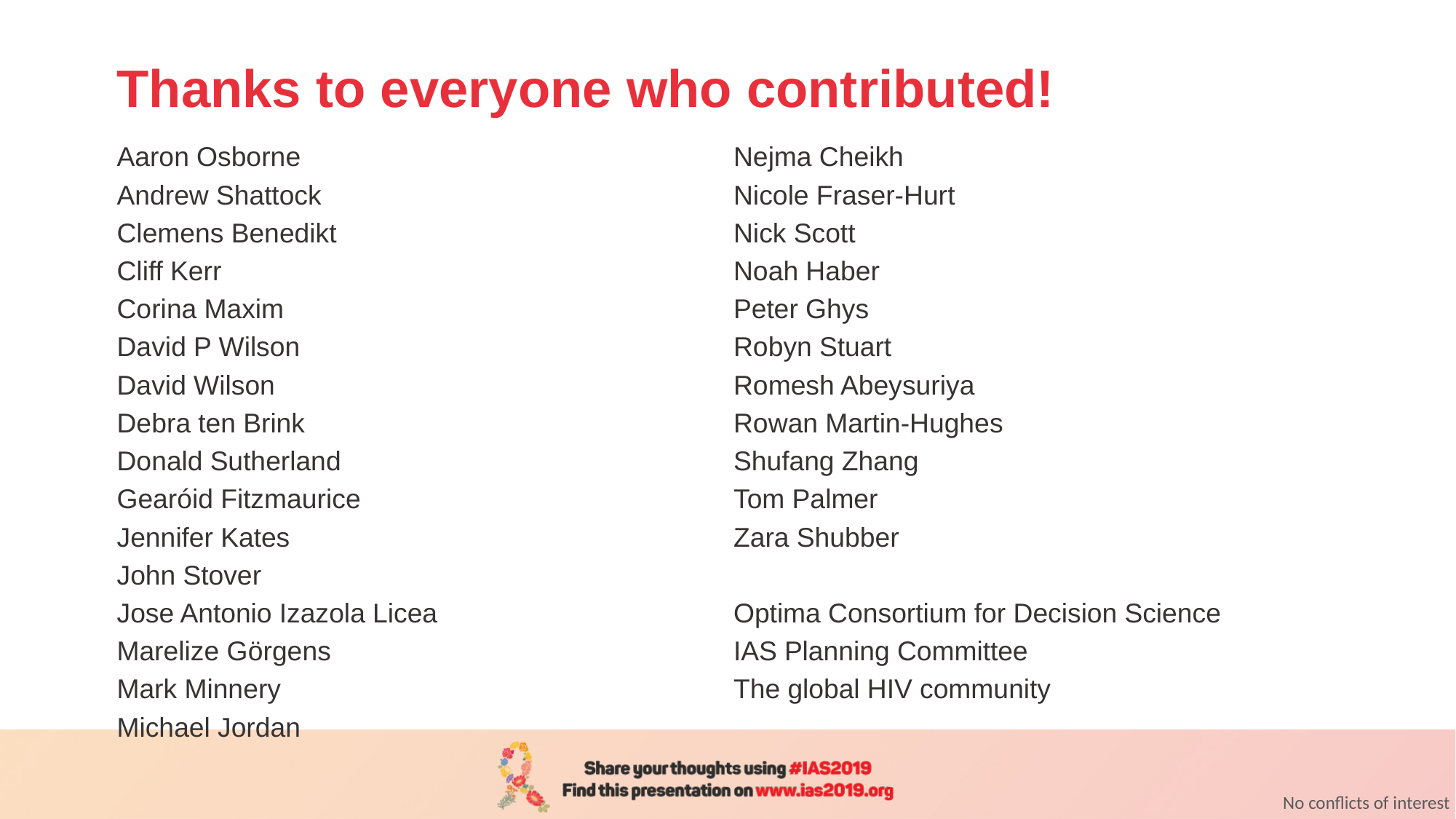

# Thanks to everyone who contributed!
Aaron Osborne
Andrew Shattock
Clemens Benedikt
Cliff Kerr
Corina Maxim
David P Wilson
David Wilson
Debra ten Brink
Donald Sutherland
Gearóid Fitzmaurice
Jennifer Kates
John Stover
Jose Antonio Izazola Licea
Marelize Görgens
Mark Minnery
Michael Jordan
Nejma Cheikh
Nicole Fraser-Hurt
Nick Scott
Noah Haber
Peter Ghys
Robyn Stuart
Romesh Abeysuriya
Rowan Martin-Hughes
Shufang Zhang
Tom Palmer
Zara Shubber

Optima Consortium for Decision Science
IAS Planning Committee
The global HIV community
No conflicts of interest